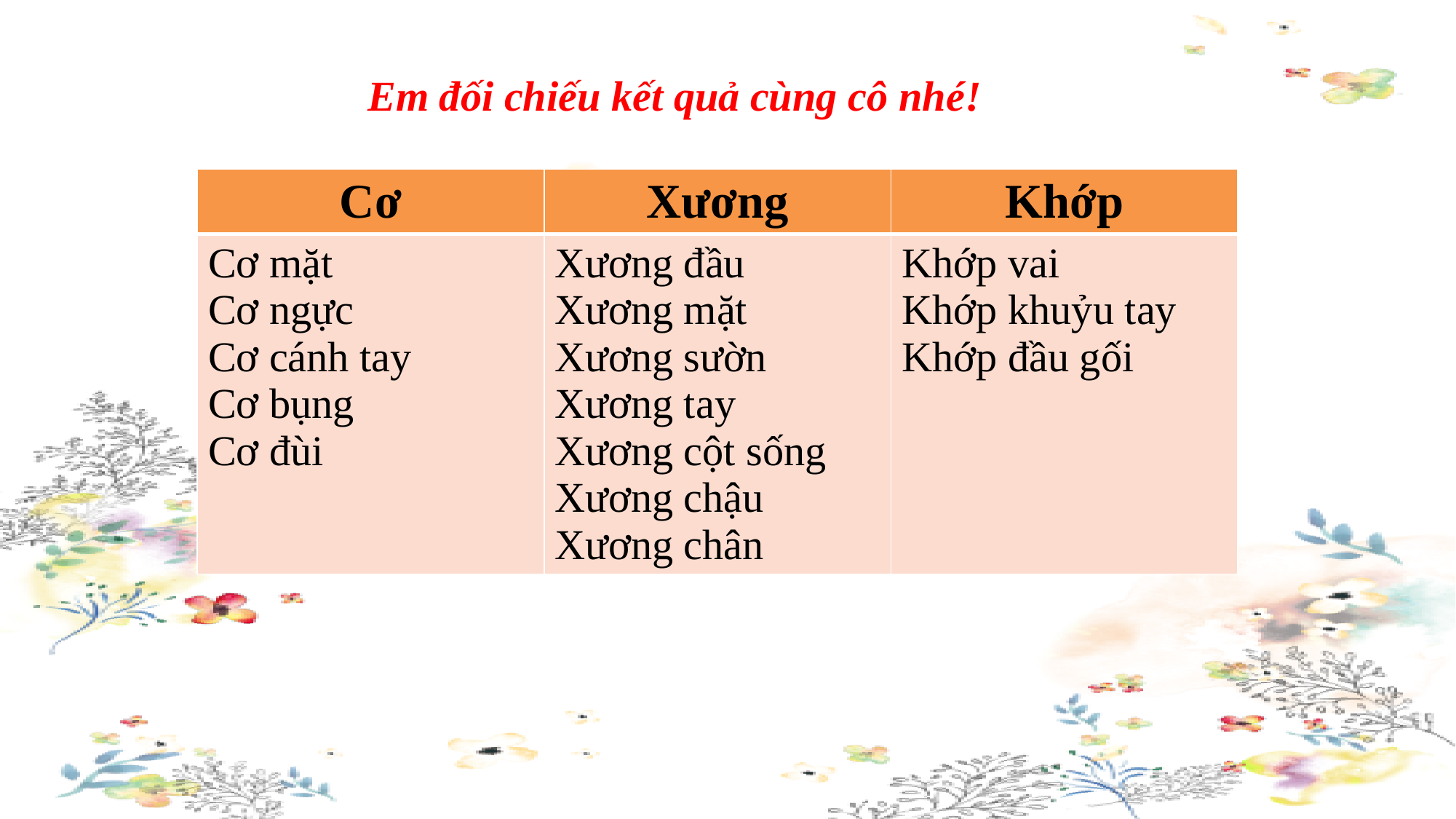

Em đối chiếu kết quả cùng cô nhé!
| Cơ | Xương | Khớp |
| --- | --- | --- |
| Cơ mặt Cơ ngực Cơ cánh tay Cơ bụng Cơ đùi | Xương đầu Xương mặt Xương sườn Xương tay Xương cột sống Xương chậu Xương chân | Khớp vai Khớp khuỷu tay Khớp đầu gối |